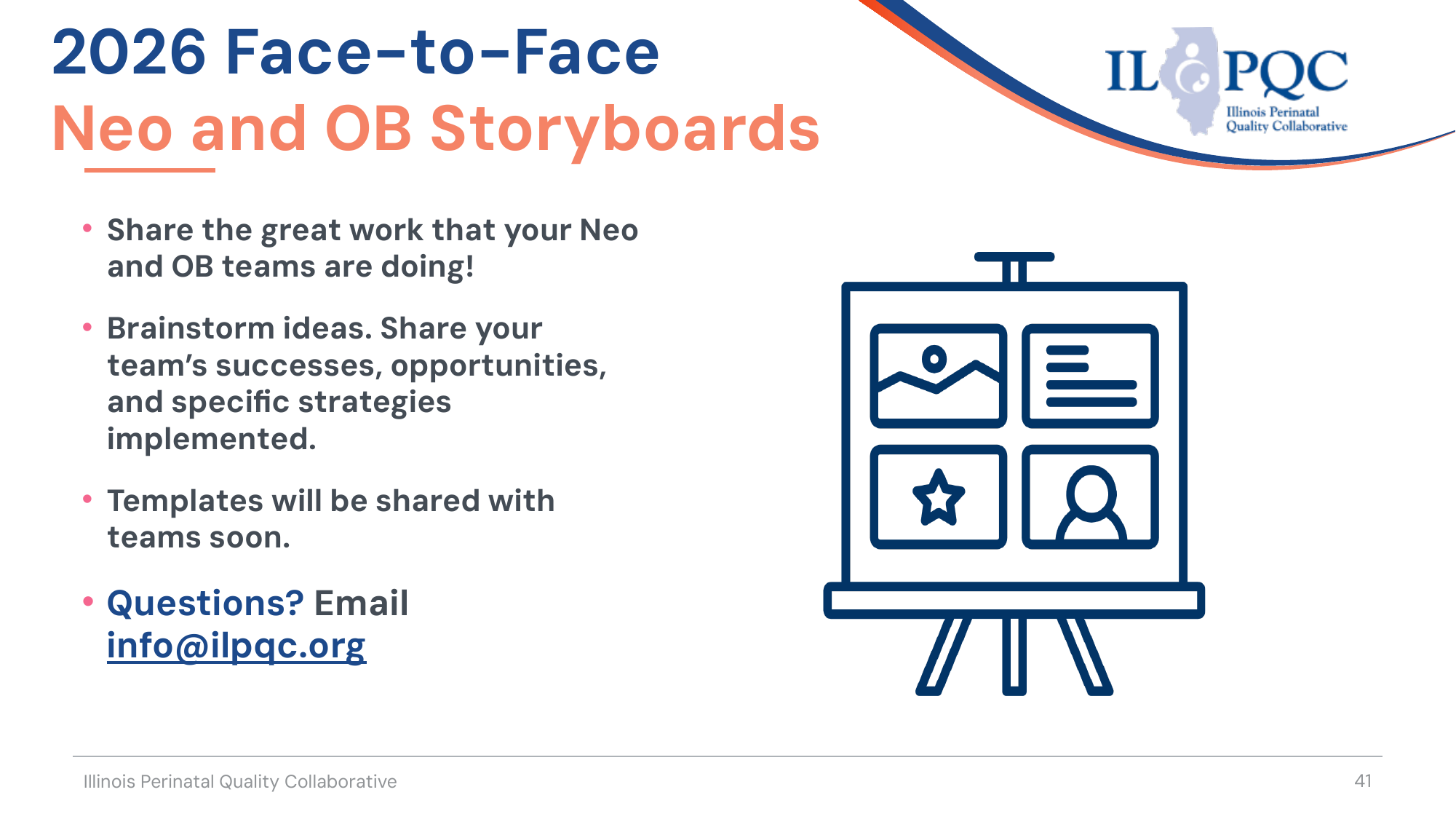

2026 Face-to-Face
Neo and OB Storyboards

Share the great work that your Neo and OB teams are doing!
Brainstorm ideas. Share your team’s successes, opportunities, and specific strategies implemented.
Templates will be shared with teams soon.
Questions? Email info@ilpqc.org

Illinois Perinatal Quality Collaborative
41